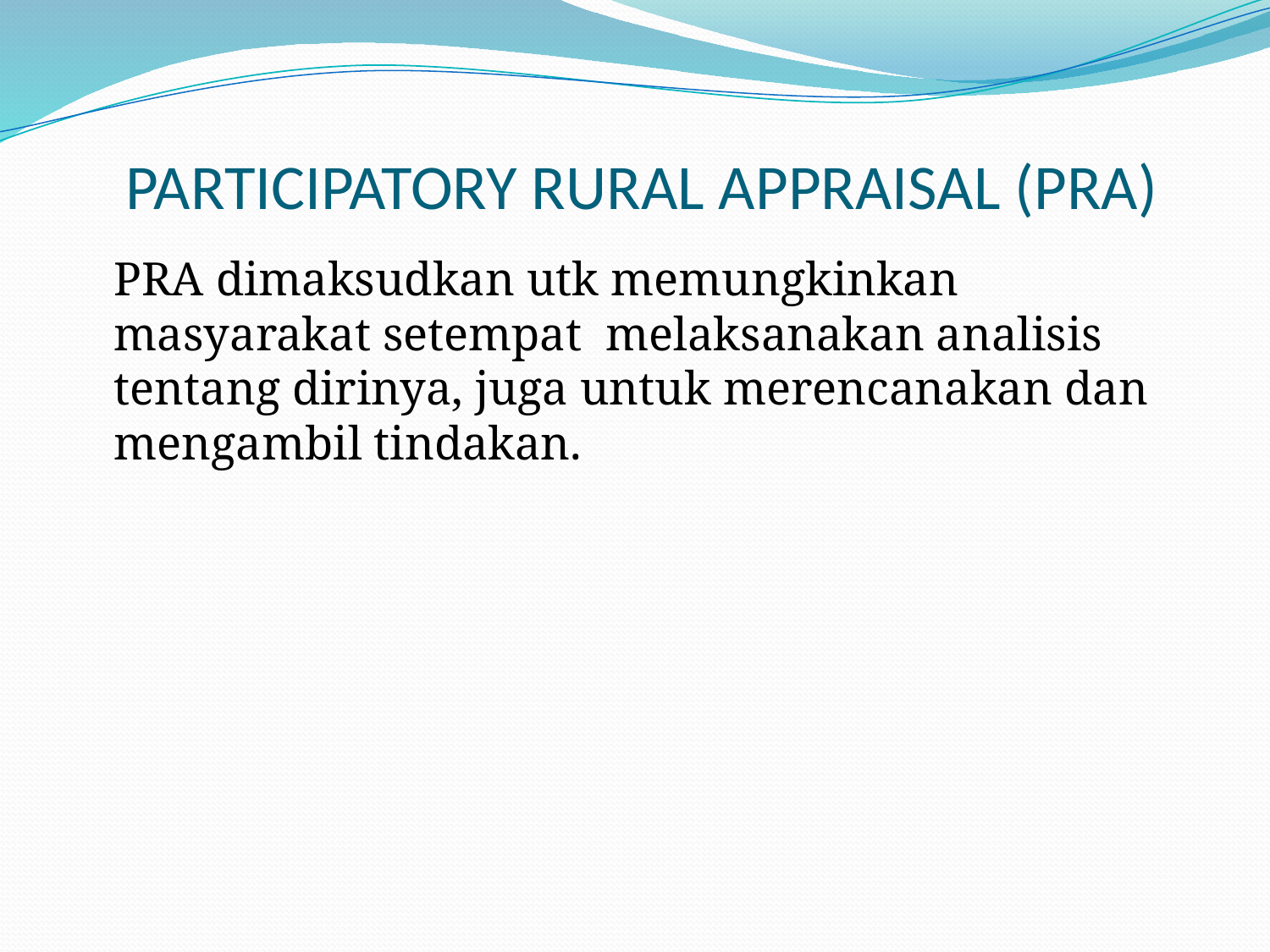

# PARTICIPATORY RURAL APPRAISAL (PRA)
	PRA dimaksudkan utk memungkinkan masyarakat setempat  melaksanakan analisis tentang dirinya, juga untuk merencanakan dan mengambil tindakan.